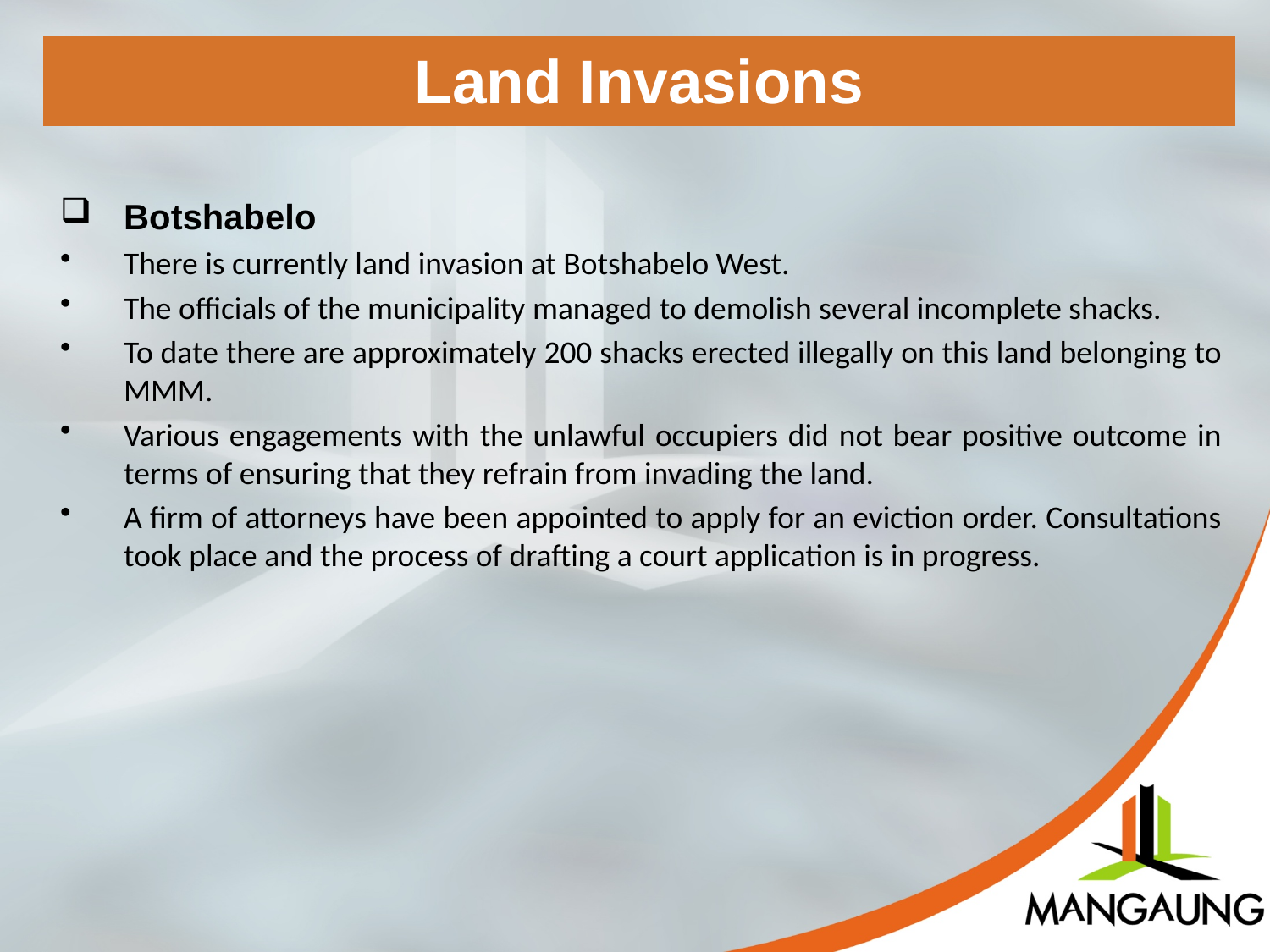

Land Invasions
Botshabelo
There is currently land invasion at Botshabelo West.
The officials of the municipality managed to demolish several incomplete shacks.
To date there are approximately 200 shacks erected illegally on this land belonging to MMM.
Various engagements with the unlawful occupiers did not bear positive outcome in terms of ensuring that they refrain from invading the land.
A firm of attorneys have been appointed to apply for an eviction order. Consultations took place and the process of drafting a court application is in progress.